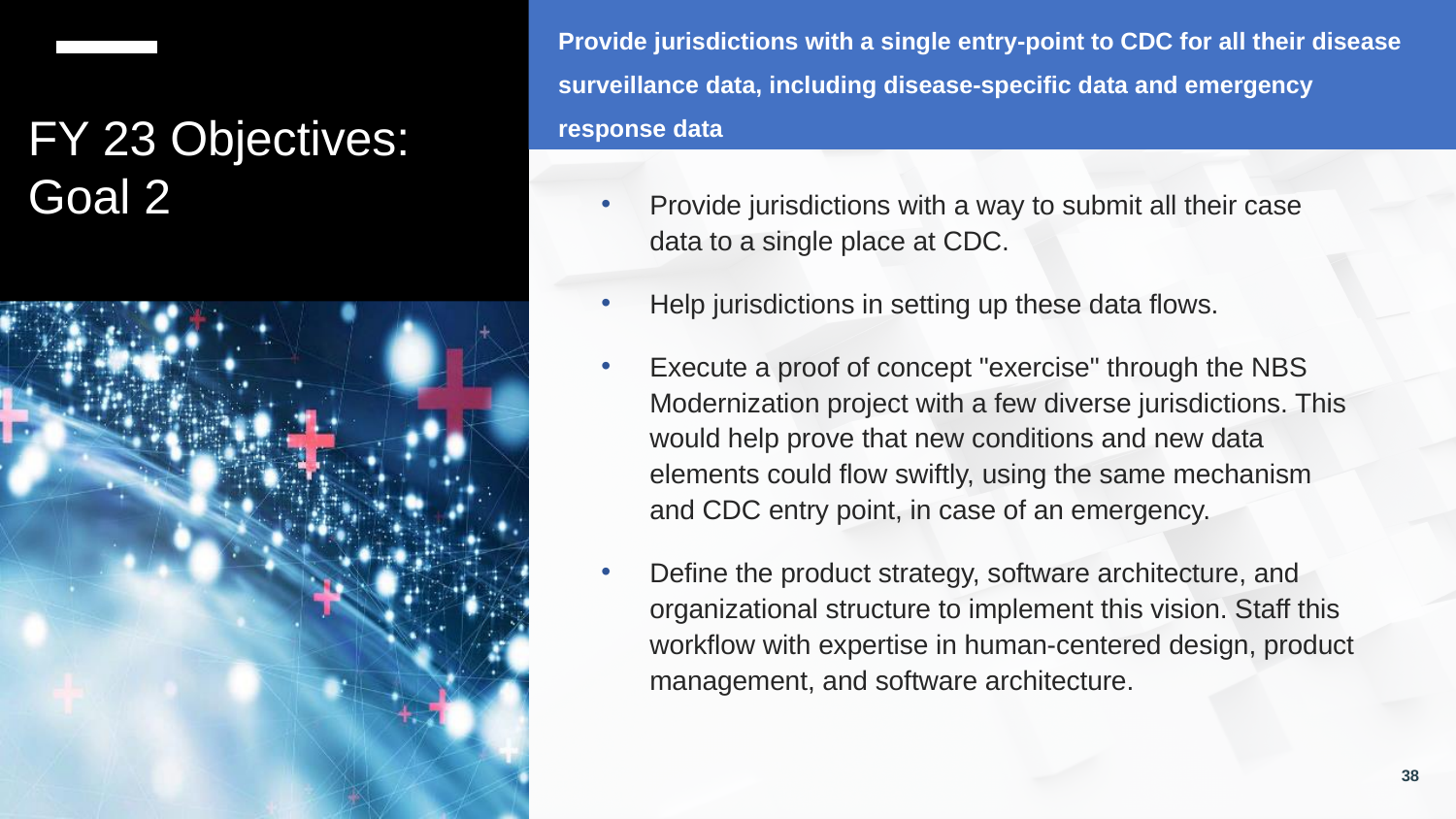

Provide jurisdictions with a single entry-point to CDC for all their disease surveillance data, including disease-specific data and emergency response data
# FY 23 Objectives: Goal 2
Provide jurisdictions with a way to submit all their case data to a single place at CDC.
Help jurisdictions in setting up these data flows.
Execute a proof of concept "exercise" through the NBS Modernization project with a few diverse jurisdictions. This would help prove that new conditions and new data elements could flow swiftly, using the same mechanism and CDC entry point, in case of an emergency.
Define the product strategy, software architecture, and organizational structure to implement this vision. Staff this workflow with expertise in human-centered design, product management, and software architecture.
38